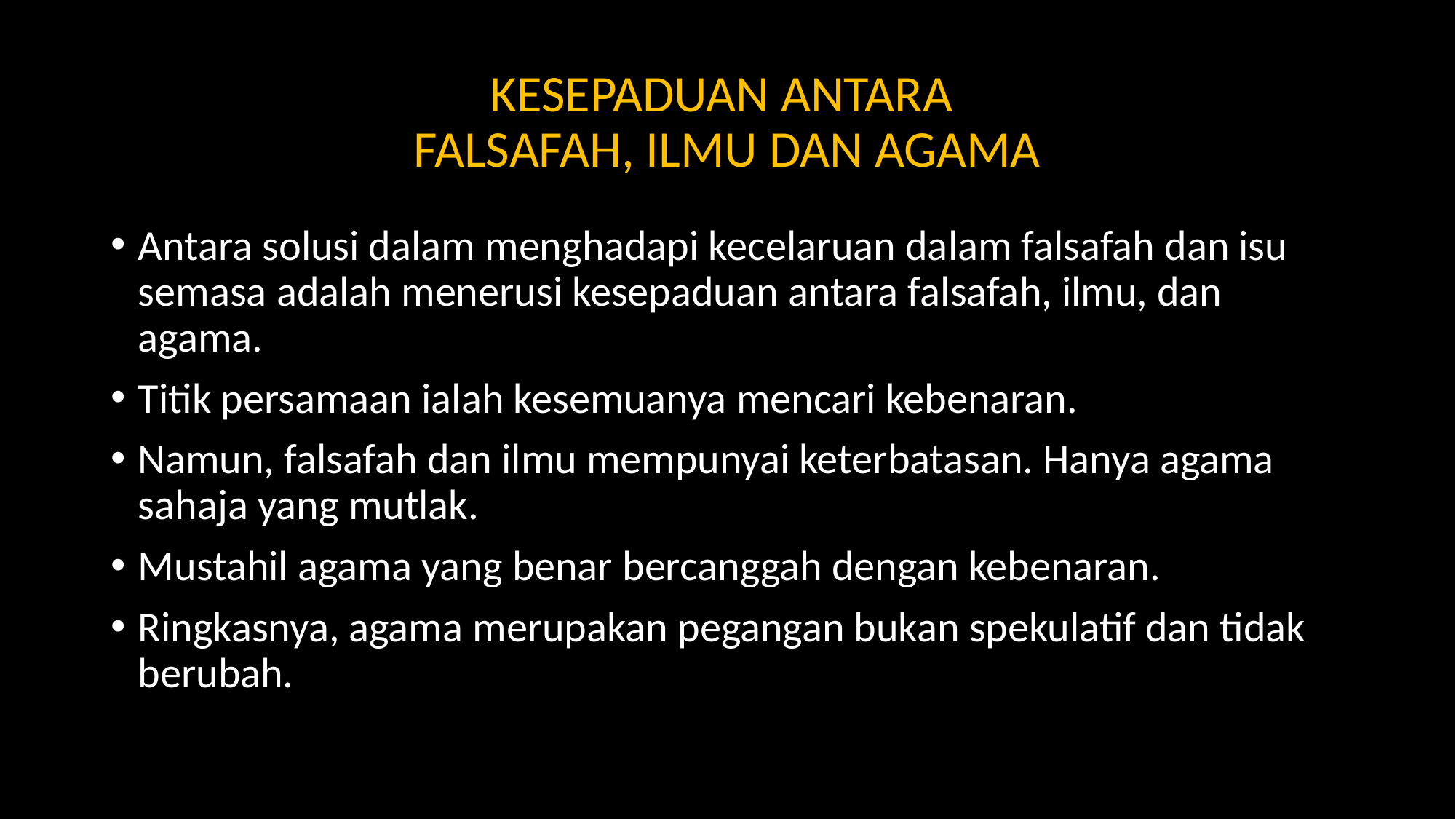

# KESEPADUAN ANTARA FALSAFAH, ILMU DAN AGAMA
Antara solusi dalam menghadapi kecelaruan dalam falsafah dan isu semasa adalah menerusi kesepaduan antara falsafah, ilmu, dan agama.
Titik persamaan ialah kesemuanya mencari kebenaran.
Namun, falsafah dan ilmu mempunyai keterbatasan. Hanya agama sahaja yang mutlak.
Mustahil agama yang benar bercanggah dengan kebenaran.
Ringkasnya, agama merupakan pegangan bukan spekulatif dan tidak berubah.